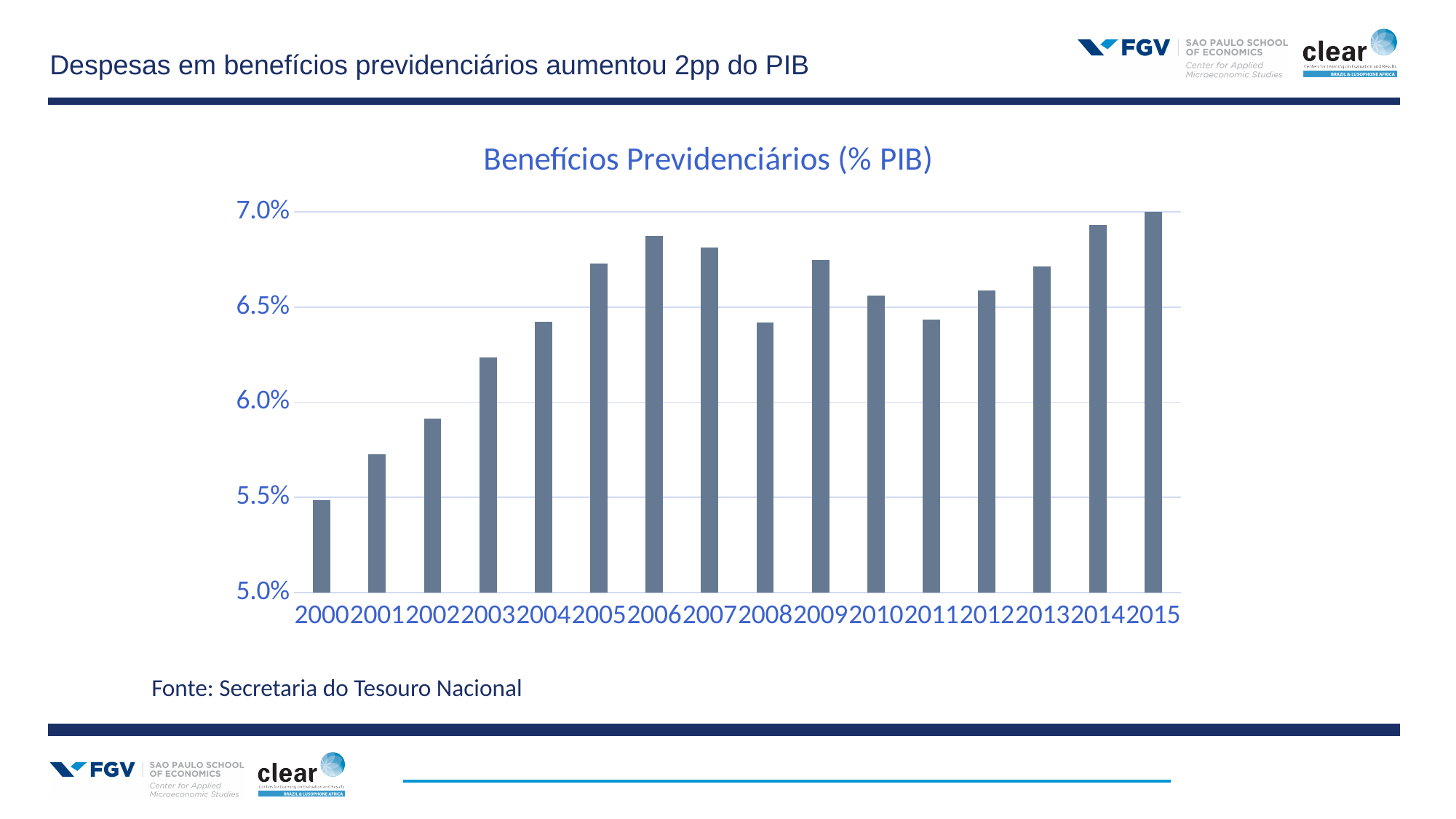

# Despesas em benefícios previdenciários aumentou 2pp do PIB

### Chart: Benefícios Previdenciários (% PIB)

| Category | previdencia (% PIB) |
|---|---|
| 2000 | 0.0548640769429042 |
| 2001 | 0.0572508404783079 |
| 2002 | 0.0591264189438579 |
| 2003 | 0.0623619898849268 |
| 2004 | 0.0642322494494069 |
| 2005 | 0.0672676549956708 |
| 2006 | 0.068723279258899 |
| 2007 | 0.0681160039216117 |
| 2008 | 0.0641719127326521 |
| 2009 | 0.0674688601123853 |
| 2010 | 0.0655863584913971 |
| 2011 | 0.064348474330725 |
| 2012 | 0.0658749976430575 |
| 2013 | 0.0671505963284652 |
| 2014 | 0.0693124373429955 |
| 2015 | 0.0738593557993448 |
Fonte: Secretaria do Tesouro Nacional